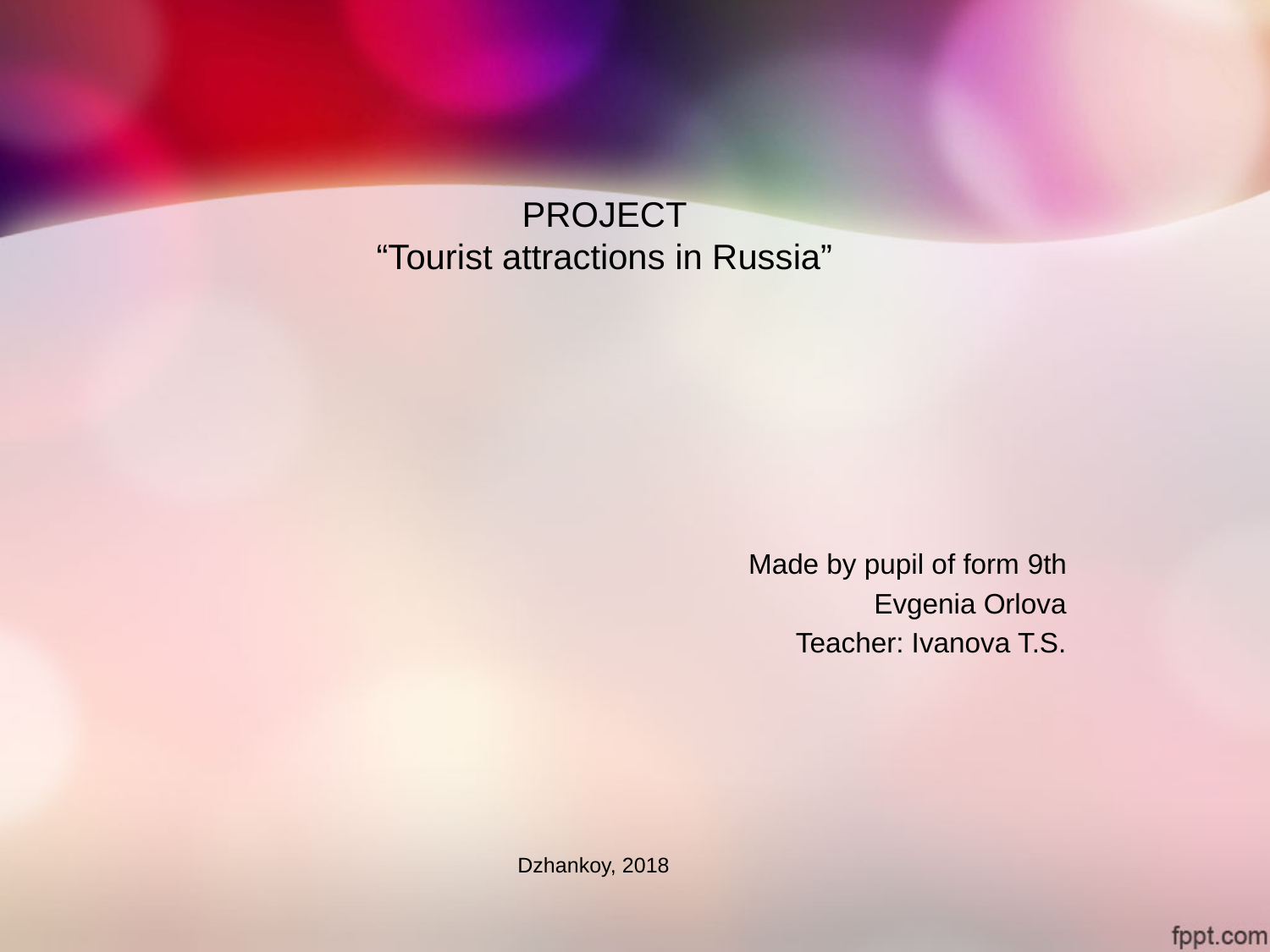

# PROJECT “Tourist attractions in Russia”
Made by pupil of form 9th
Evgenia Orlova
Teacher: Ivanova T.S.

Dzhankoy, 2018